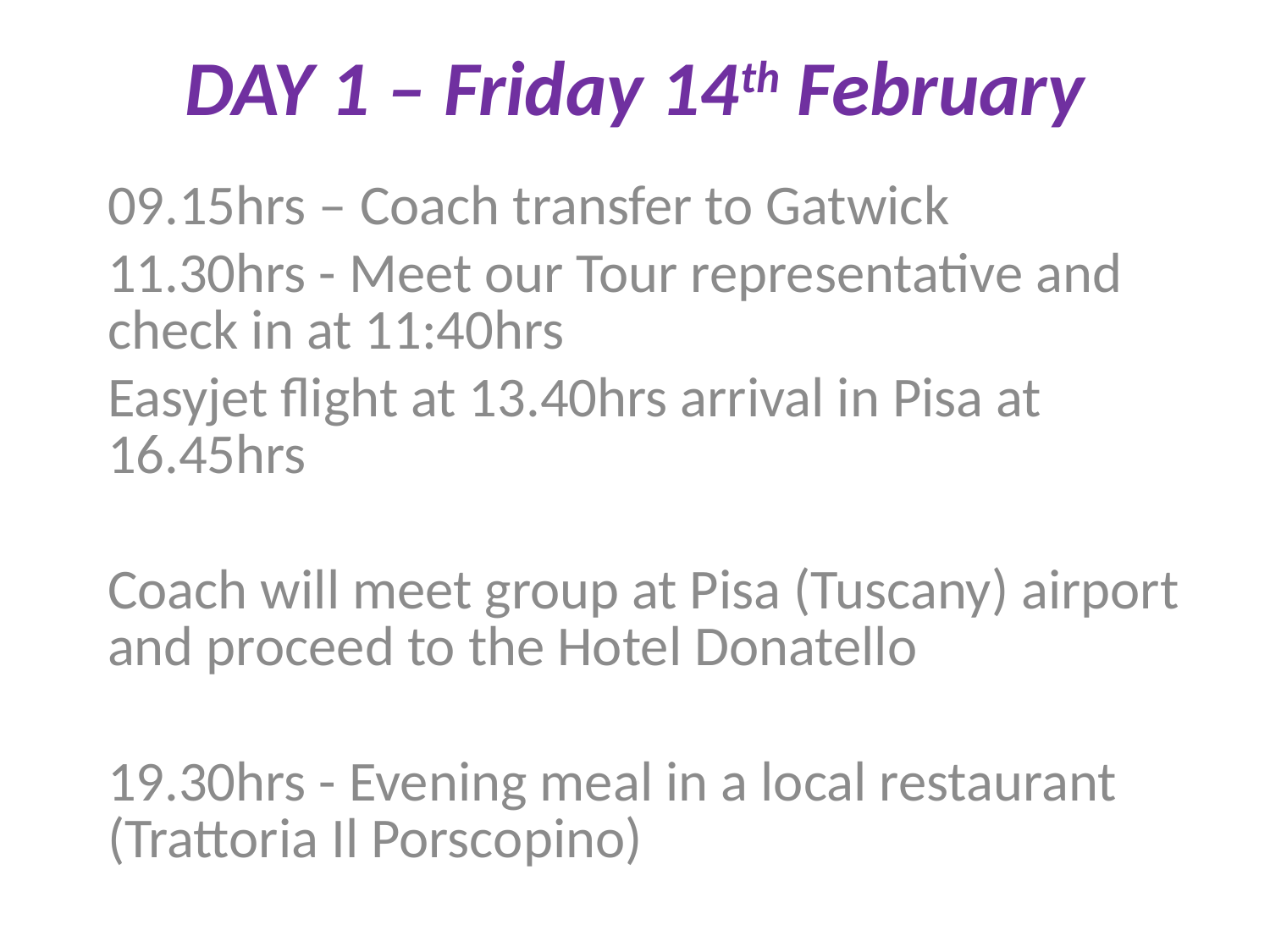

# DAY 1 – Friday 14th February
09.15hrs – Coach transfer to Gatwick
11.30hrs - Meet our Tour representative and check in at 11:40hrs
Easyjet flight at 13.40hrs arrival in Pisa at 16.45hrs

Coach will meet group at Pisa (Tuscany) airport and proceed to the Hotel Donatello

19.30hrs - Evening meal in a local restaurant (Trattoria Il Porscopino)